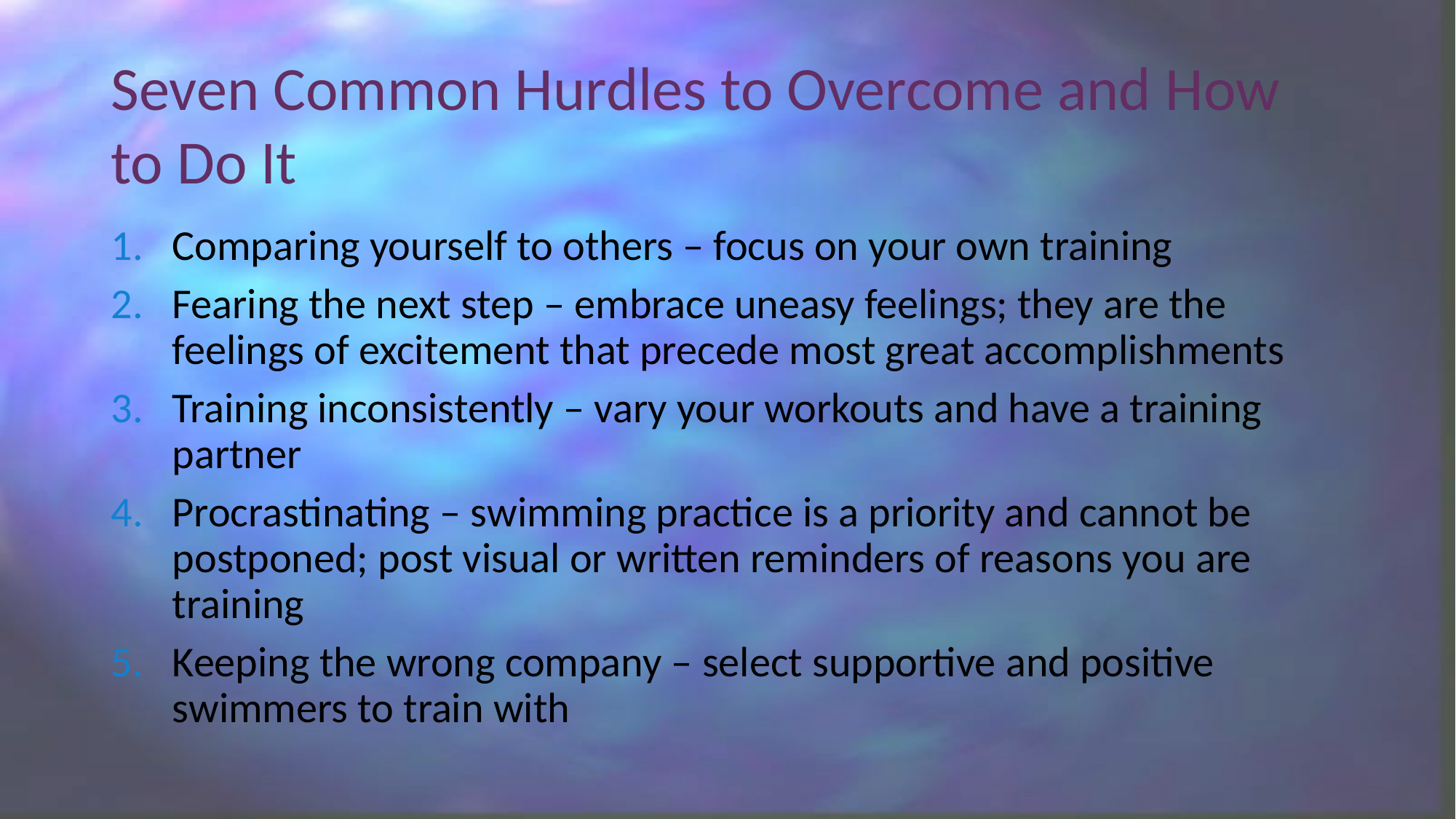

# Seven Common Hurdles to Overcome and How to Do It
Comparing yourself to others – focus on your own training
Fearing the next step – embrace uneasy feelings; they are the feelings of excitement that precede most great accomplishments
Training inconsistently – vary your workouts and have a training partner
Procrastinating – swimming practice is a priority and cannot be postponed; post visual or written reminders of reasons you are training
Keeping the wrong company – select supportive and positive swimmers to train with